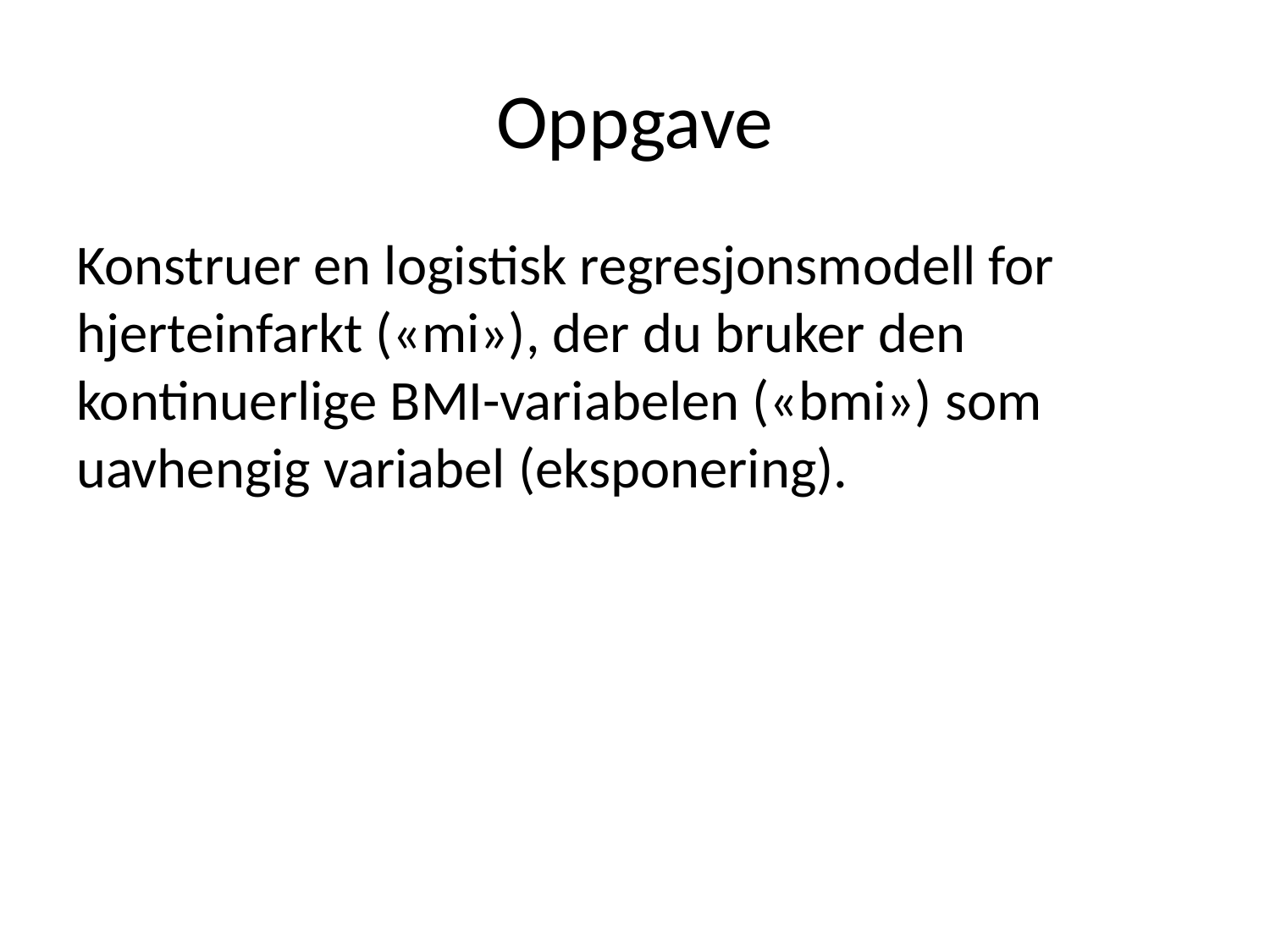

# Oppgave
Konstruer en logistisk regresjonsmodell for hjerteinfarkt («mi»), der du bruker den kontinuerlige BMI-variabelen («bmi») som uavhengig variabel (eksponering).